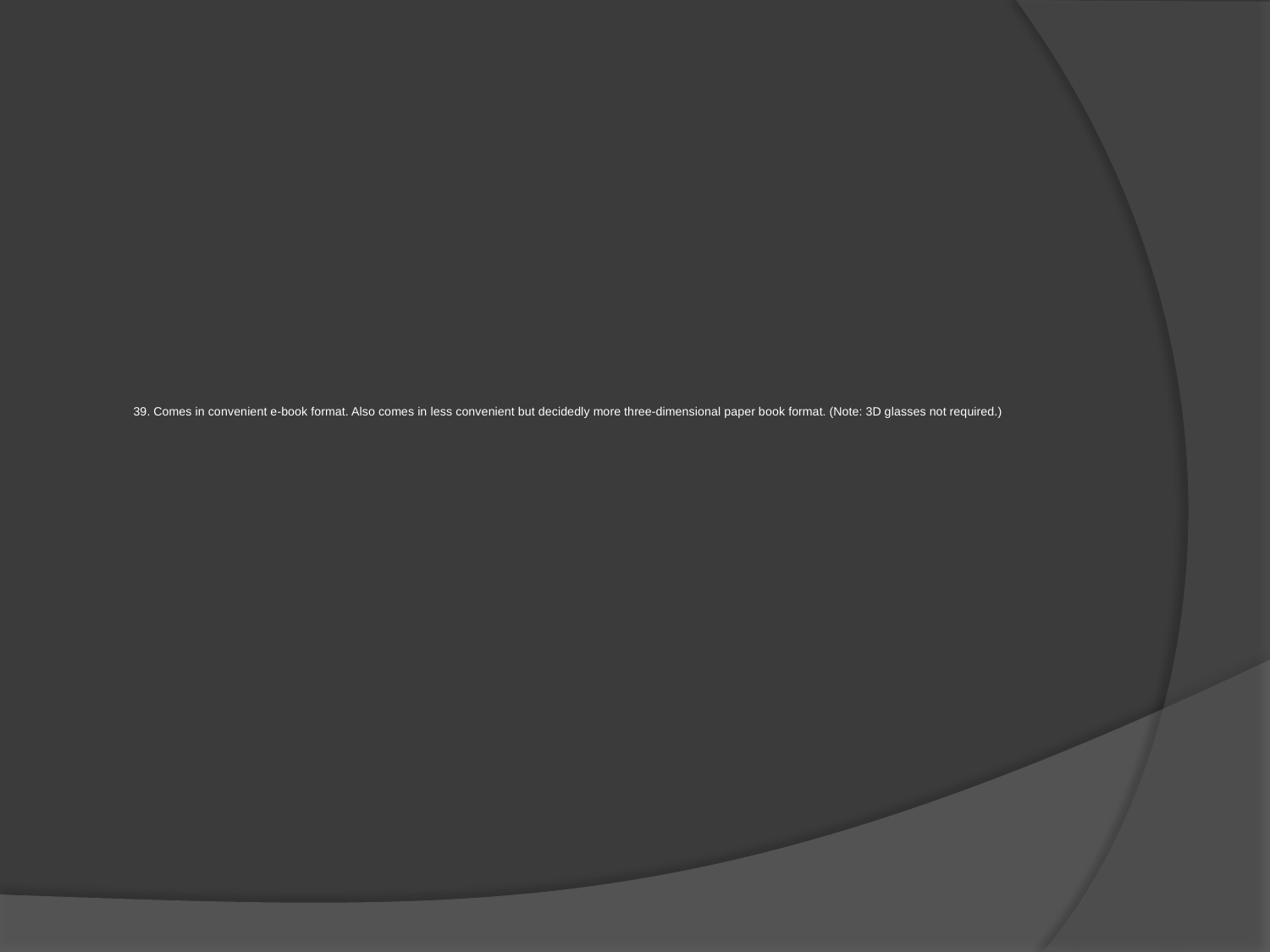

# 39. Comes in convenient e-book format. Also comes in less convenient but decidedly more three-dimensional paper book format. (Note: 3D glasses not required.)